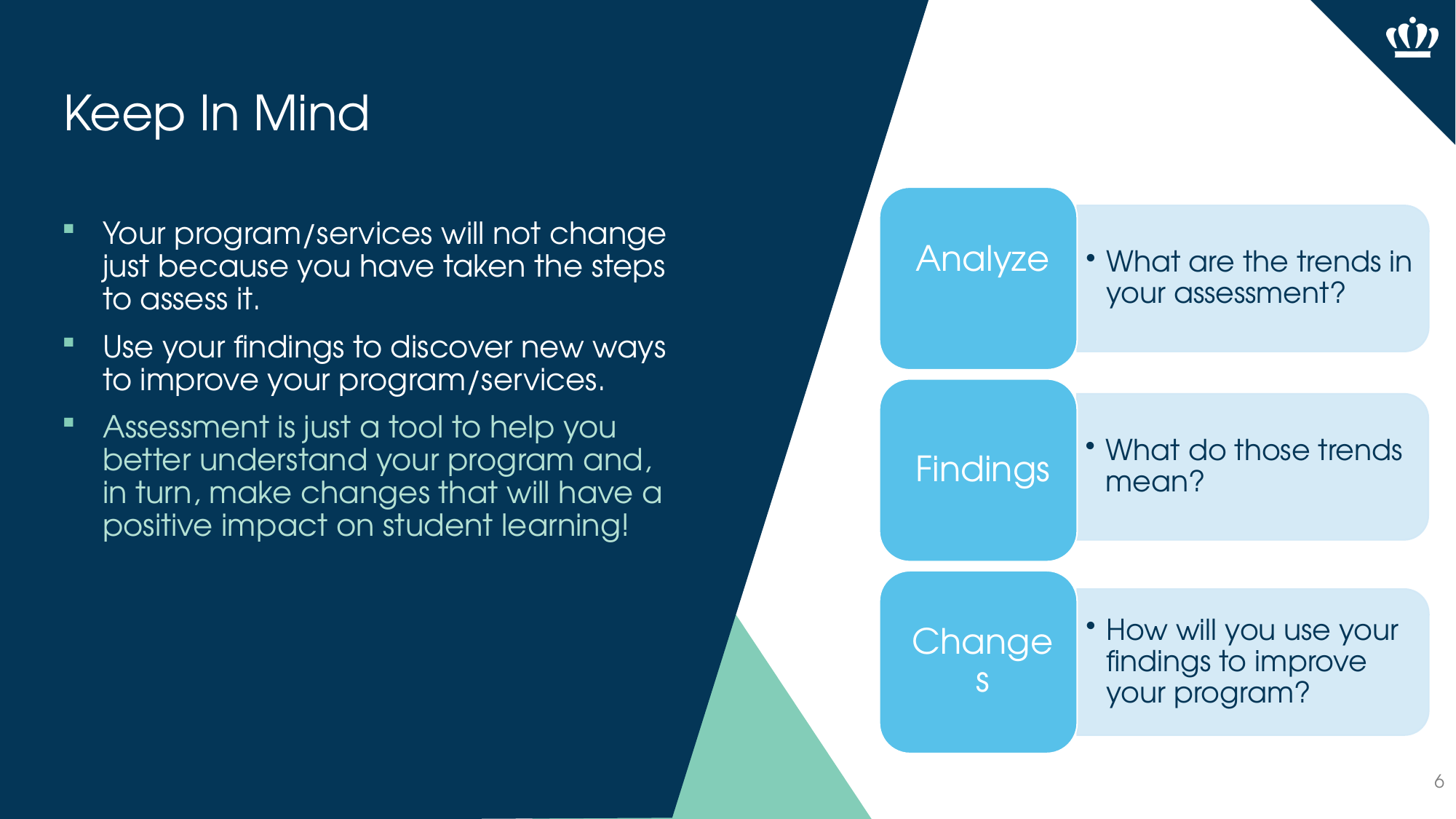

# Keep In Mind
What are the trends in your assessment?
Analyze
What do those trends mean?
Findings
How will you use your findings to improve your program?
Changes
Your program/services will not change just because you have taken the steps to assess it.
Use your findings to discover new ways to improve your program/services.
Assessment is just a tool to help you better understand your program and, in turn, make changes that will have a positive impact on student learning!
6